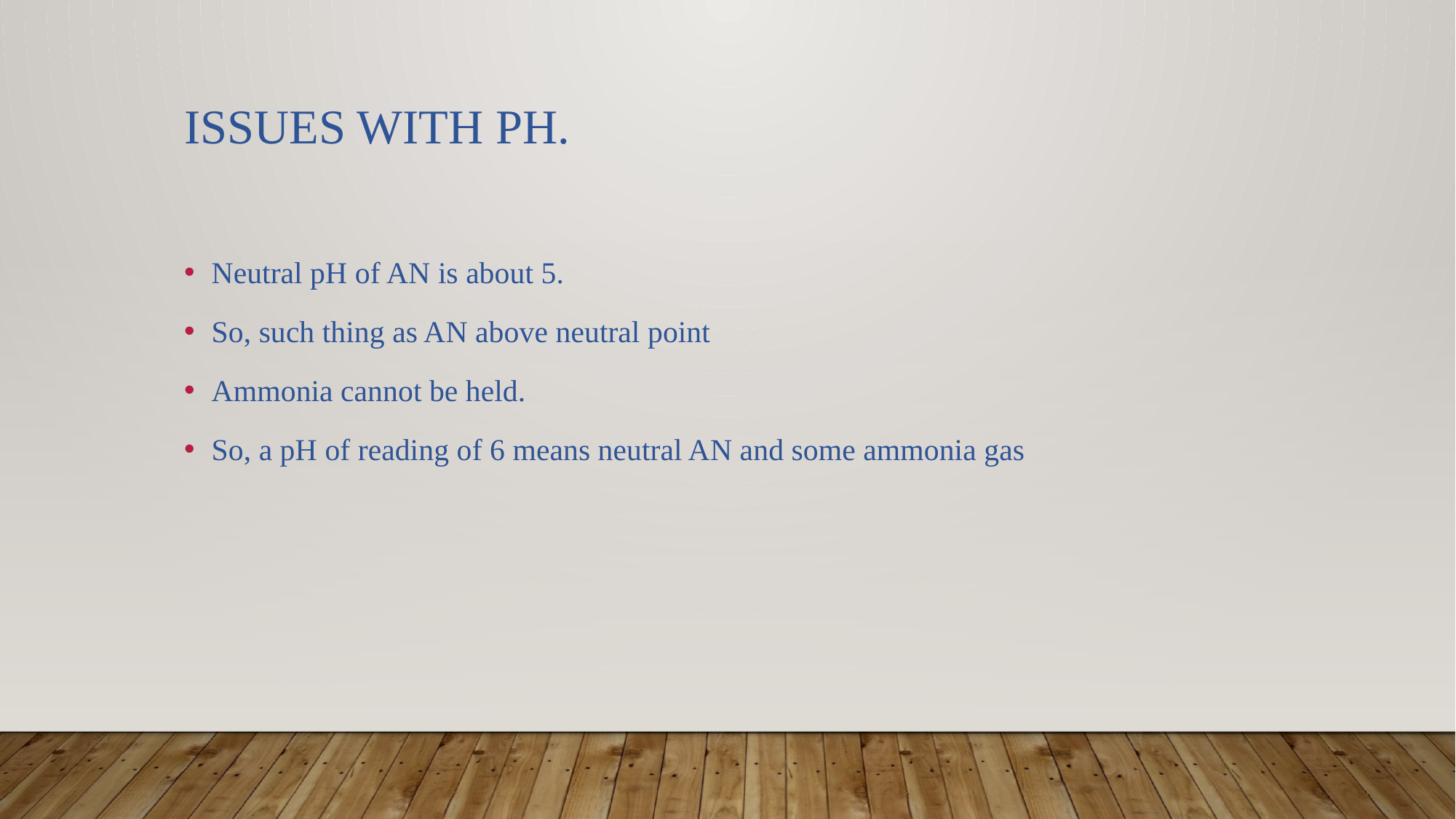

# Issues with pH.
Neutral pH of AN is about 5.
So, such thing as AN above neutral point
Ammonia cannot be held.
So, a pH of reading of 6 means neutral AN and some ammonia gas